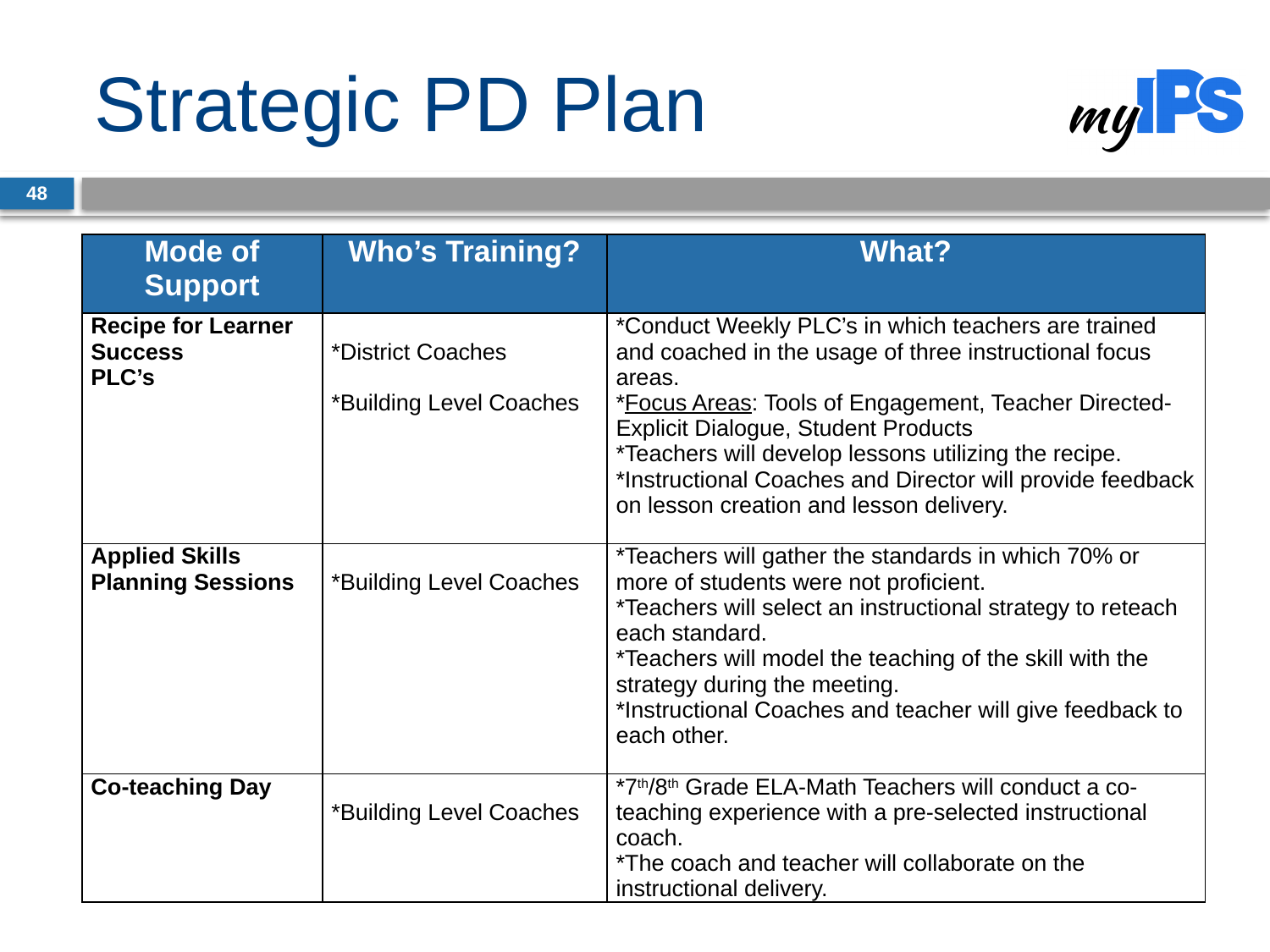

# Strategic PD Plan
48
| Mode of Support | Who’s Training? | What? |
| --- | --- | --- |
| Recipe for Learner Success PLC’s | \*District Coaches   \*Building Level Coaches | \*Conduct Weekly PLC’s in which teachers are trained and coached in the usage of three instructional focus areas. \*Focus Areas: Tools of Engagement, Teacher Directed- Explicit Dialogue, Student Products \*Teachers will develop lessons utilizing the recipe. \*Instructional Coaches and Director will provide feedback on lesson creation and lesson delivery. |
| Applied Skills Planning Sessions | \*Building Level Coaches | \*Teachers will gather the standards in which 70% or more of students were not proficient. \*Teachers will select an instructional strategy to reteach each standard. \*Teachers will model the teaching of the skill with the strategy during the meeting. \*Instructional Coaches and teacher will give feedback to each other. |
| Co-teaching Day | \*Building Level Coaches | \*7th/8th Grade ELA-Math Teachers will conduct a co-teaching experience with a pre-selected instructional coach. \*The coach and teacher will collaborate on the instructional delivery. |